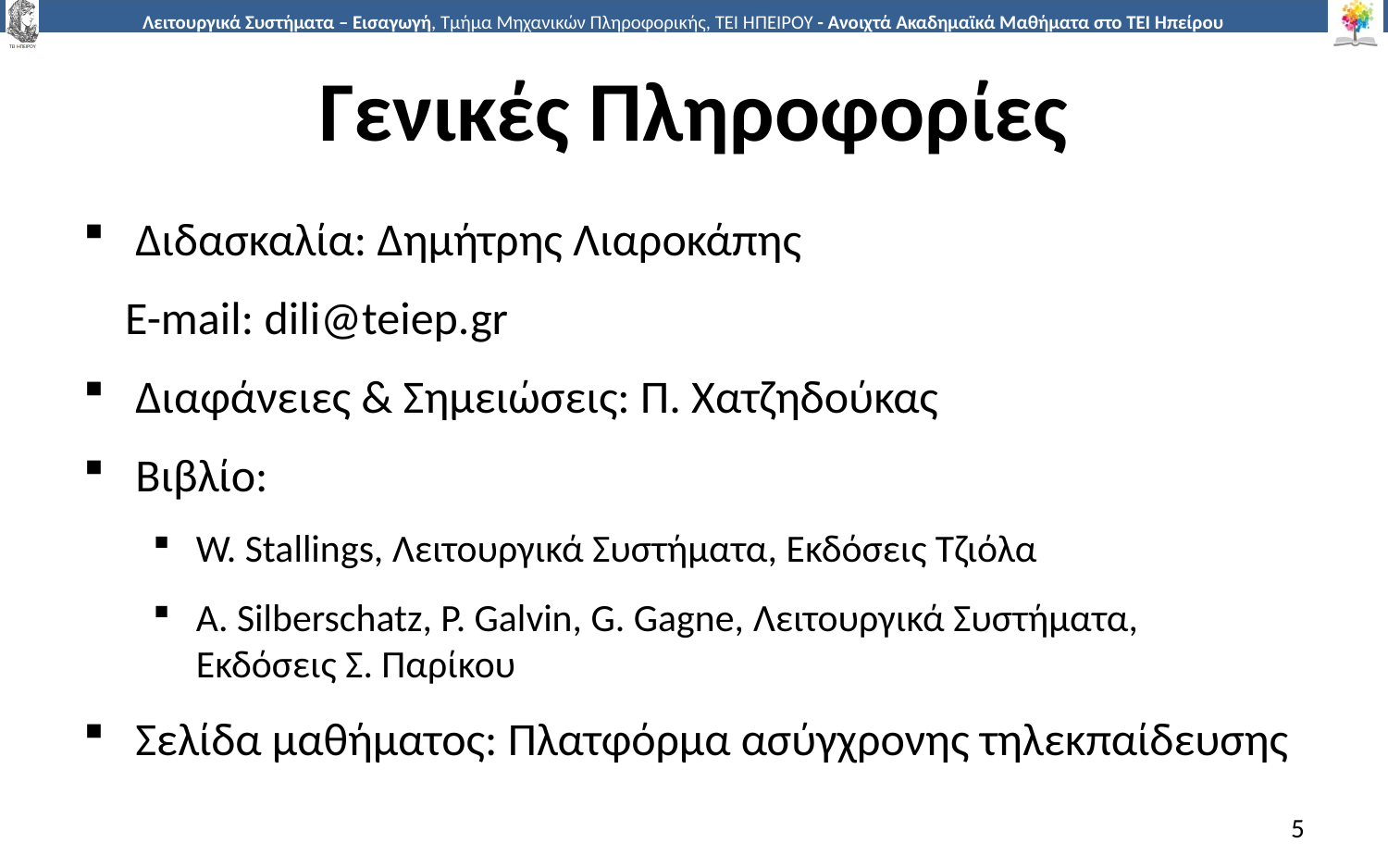

# Γενικές Πληροφορίες
Διδασκαλία: Δημήτρης Λιαροκάπης
    E-mail: dili@teiep.gr
Διαφάνειες & Σημειώσεις: Π. Χατζηδούκας
Βιβλίο:
W. Stallings, Λειτουργικά Συστήματα, Εκδόσεις Τζιόλα
Α. Silberschatz, P. Galvin, G. Gagne, Λειτουργικά Συστήματα,    Εκδόσεις Σ. Παρίκου
Σελίδα μαθήματος: Πλατφόρμα ασύγχρονης τηλεκπαίδευσης
5